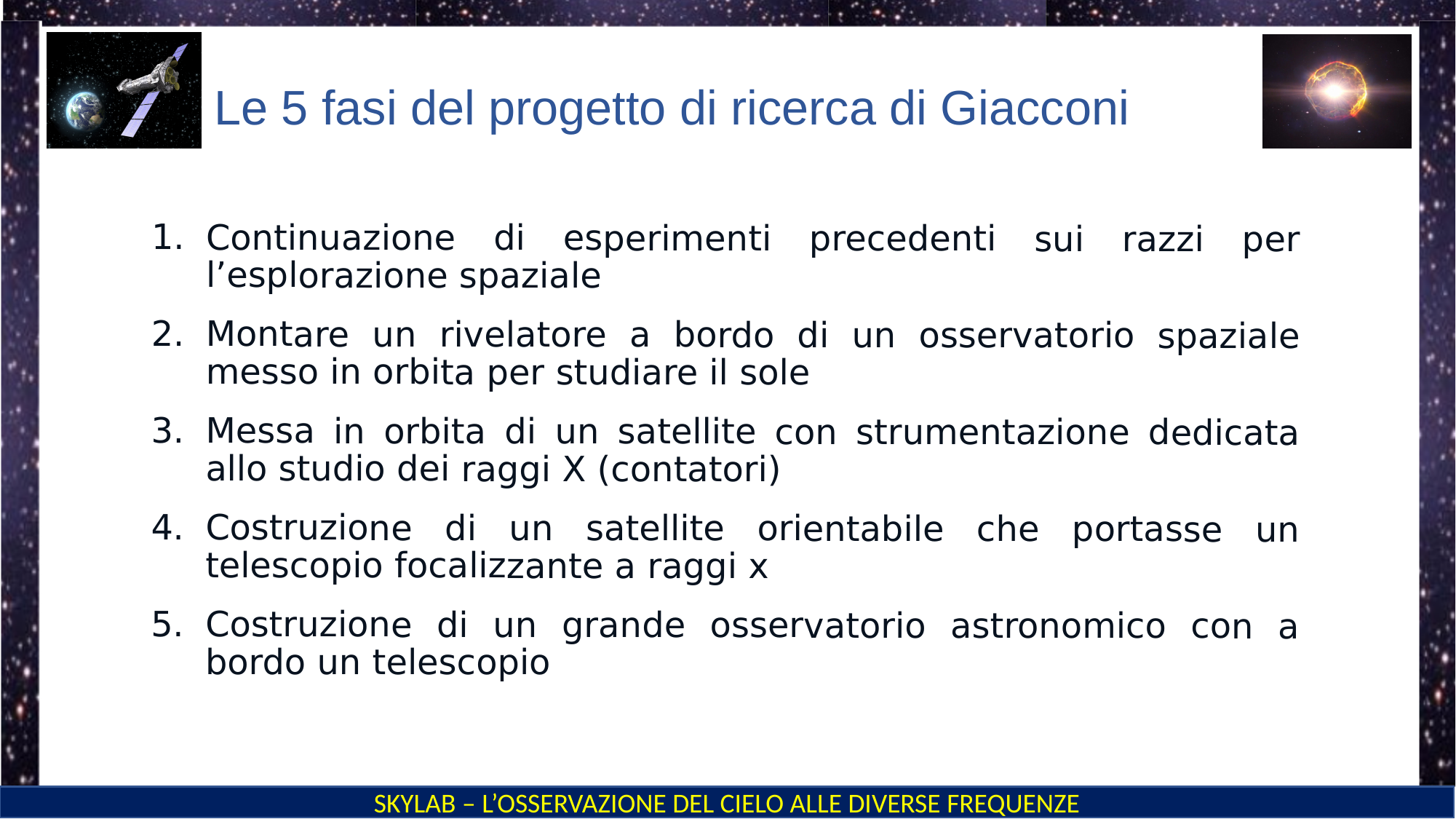

Le 5 fasi del progetto di ricerca di Giacconi
Continuazione di esperimenti precedenti sui razzi per l’esplorazione spaziale
Montare un rivelatore a bordo di un osservatorio spaziale messo in orbita per studiare il sole
Messa in orbita di un satellite con strumentazione dedicata allo studio dei raggi X (contatori)
Costruzione di un satellite orientabile che portasse un telescopio focalizzante a raggi x
Costruzione di un grande osservatorio astronomico con a bordo un telescopio